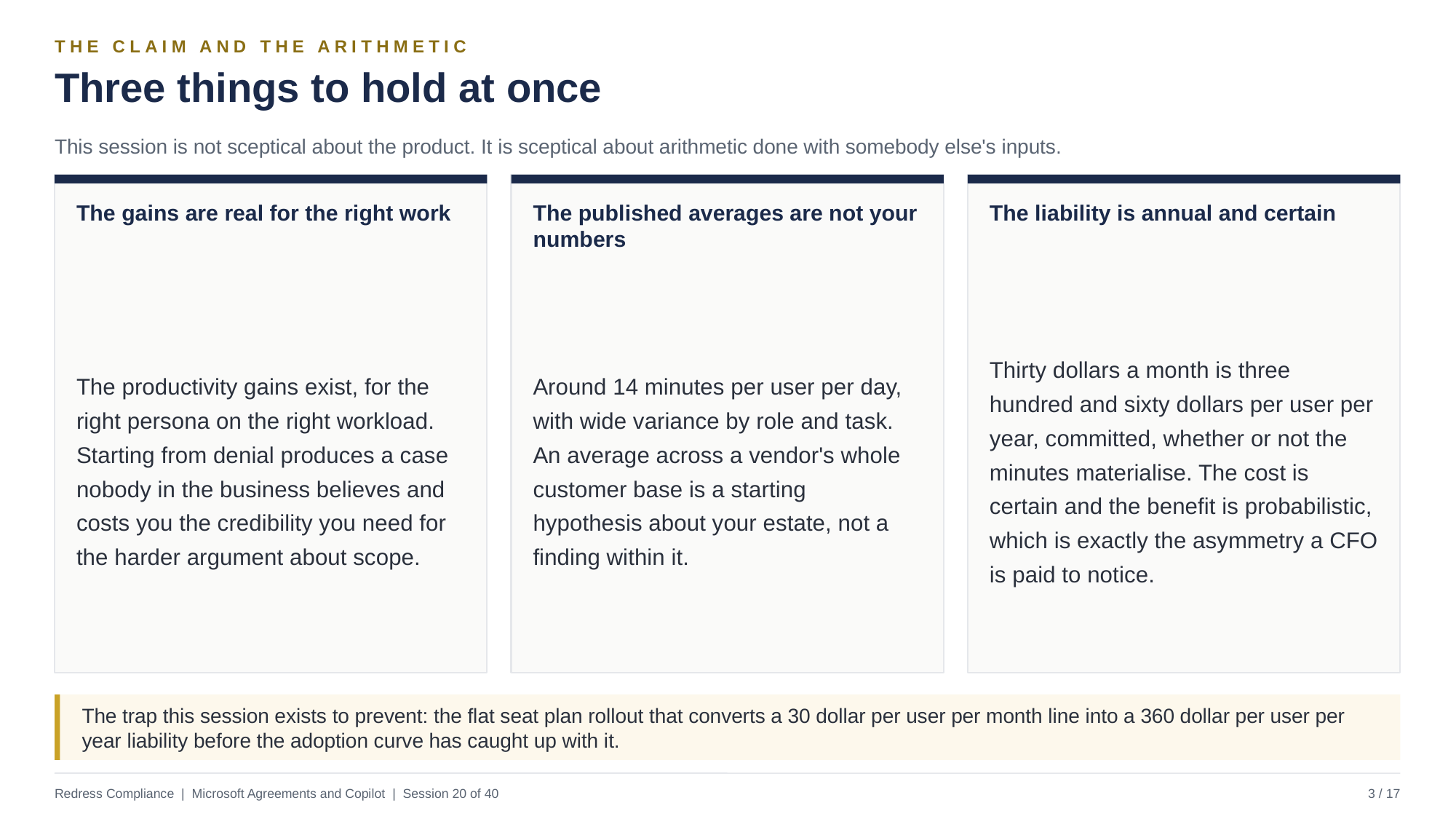

THE CLAIM AND THE ARITHMETIC
Three things to hold at once
This session is not sceptical about the product. It is sceptical about arithmetic done with somebody else's inputs.

The gains are real for the right work
The published averages are not your numbers
The liability is annual and certain
The productivity gains exist, for the right persona on the right workload. Starting from denial produces a case nobody in the business believes and costs you the credibility you need for the harder argument about scope.
Around 14 minutes per user per day, with wide variance by role and task. An average across a vendor's whole customer base is a starting hypothesis about your estate, not a finding within it.
Thirty dollars a month is three hundred and sixty dollars per user per year, committed, whether or not the minutes materialise. The cost is certain and the benefit is probabilistic, which is exactly the asymmetry a CFO is paid to notice.

The trap this session exists to prevent: the flat seat plan rollout that converts a 30 dollar per user per month line into a 360 dollar per user per year liability before the adoption curve has caught up with it.

Redress Compliance  |  Microsoft Agreements and Copilot  |  Session 20 of 40
3 / 17